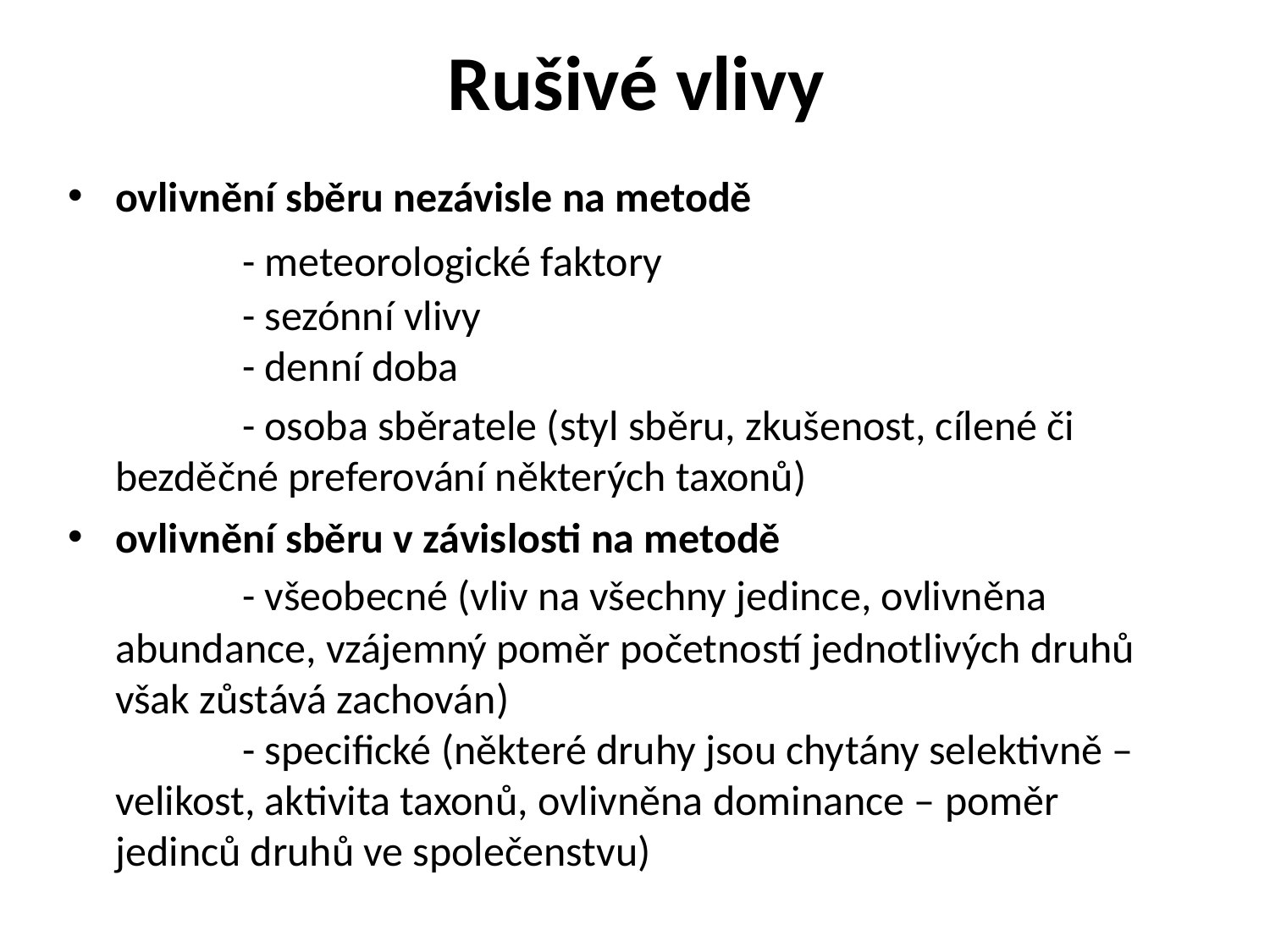

# Rušivé vlivy
ovlivnění sběru nezávisle na metodě
	- meteorologické faktory
	- sezónní vlivy
	- denní doba
		- osoba sběratele (styl sběru, zkušenost, cílené či bezděčné preferování některých taxonů)
ovlivnění sběru v závislosti na metodě
	- všeobecné (vliv na všechny jedince, ovlivněna abundance, vzájemný poměr početností jednotlivých druhů však zůstává zachován)
	- specifické (některé druhy jsou chytány selektivně – velikost, aktivita taxonů, ovlivněna dominance – poměr jedinců druhů ve společenstvu)